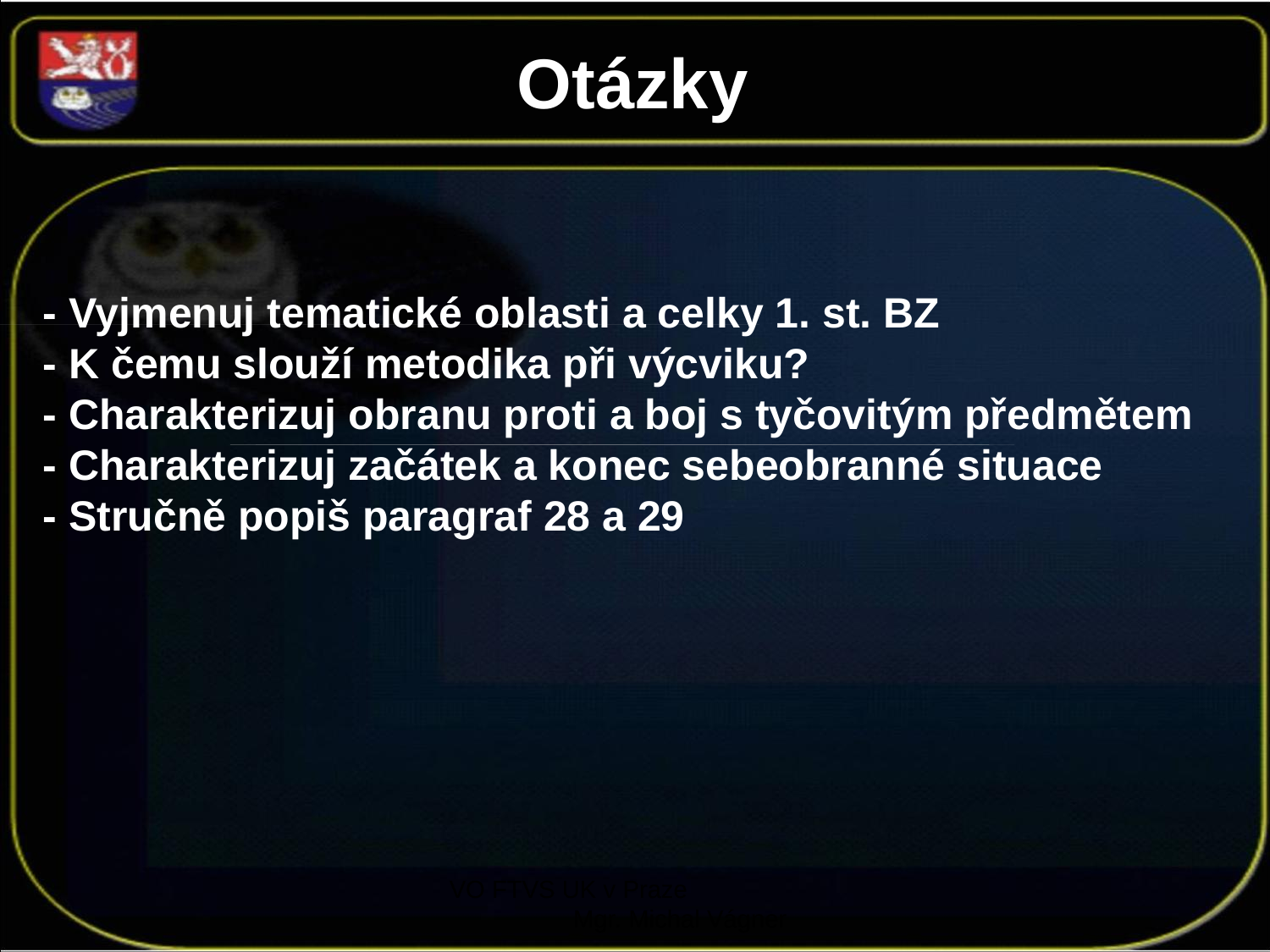

Otázky
- Vyjmenuj tematické oblasti a celky 1. st. BZ
- K čemu slouží metodika při výcviku?
- Charakterizuj obranu proti a boj s tyčovitým předmětem
- Charakterizuj začátek a konec sebeobranné situace
- Stručně popiš paragraf 28 a 29

VO FTVS UK v Praze                                   Mgr. Michal Vágner